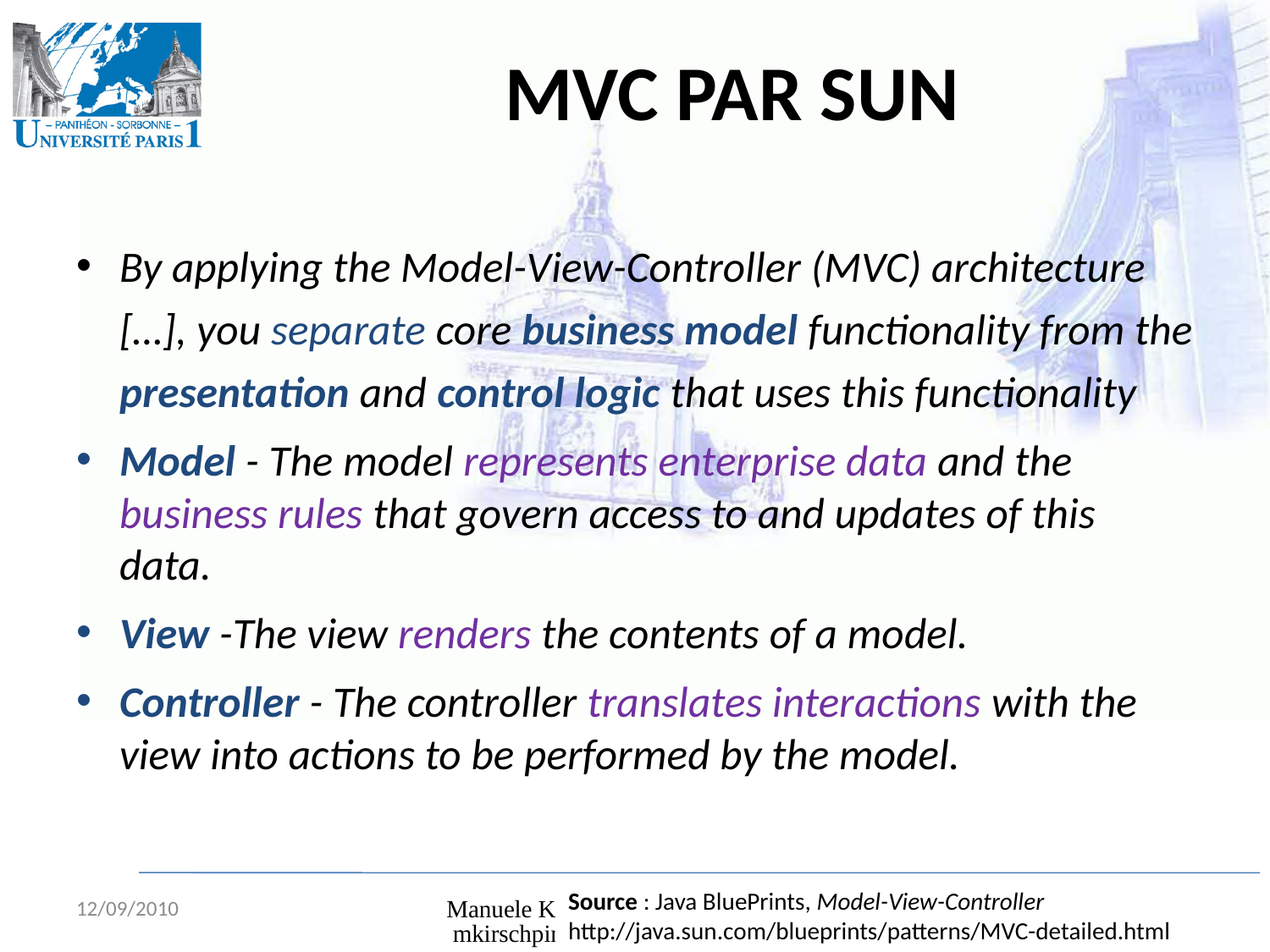

# MVC par Sun
By applying the Model-View-Controller (MVC) architecture […], you separate core business model functionality from the presentation and control logic that uses this functionality
Model - The model represents enterprise data and the business rules that govern access to and updates of this data.
View -The view renders the contents of a model.
Controller - The controller translates interactions with the view into actions to be performed by the model.
Source : Java BluePrints, Model-View-Controller http://java.sun.com/blueprints/patterns/MVC-detailed.html
12/09/2010
Manuele Kirsch Pinheiro - CRI/UP1 - mkirschpin@univ-paris1.fr
16